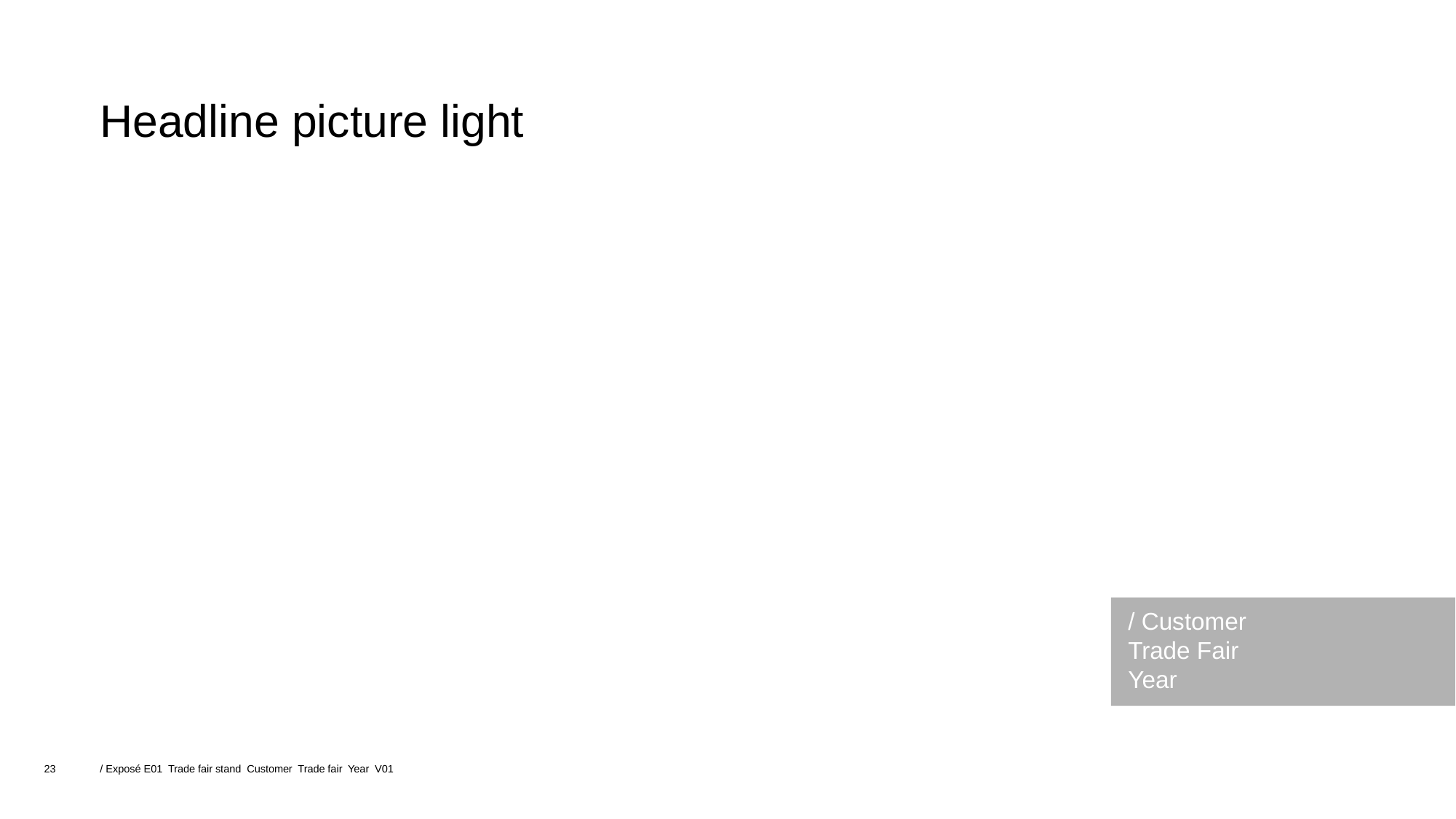

# Headline picture light
/ Customer
Trade Fair
Year

23
/ Exposé E01  Trade fair stand  Customer  Trade fair  Year  V01